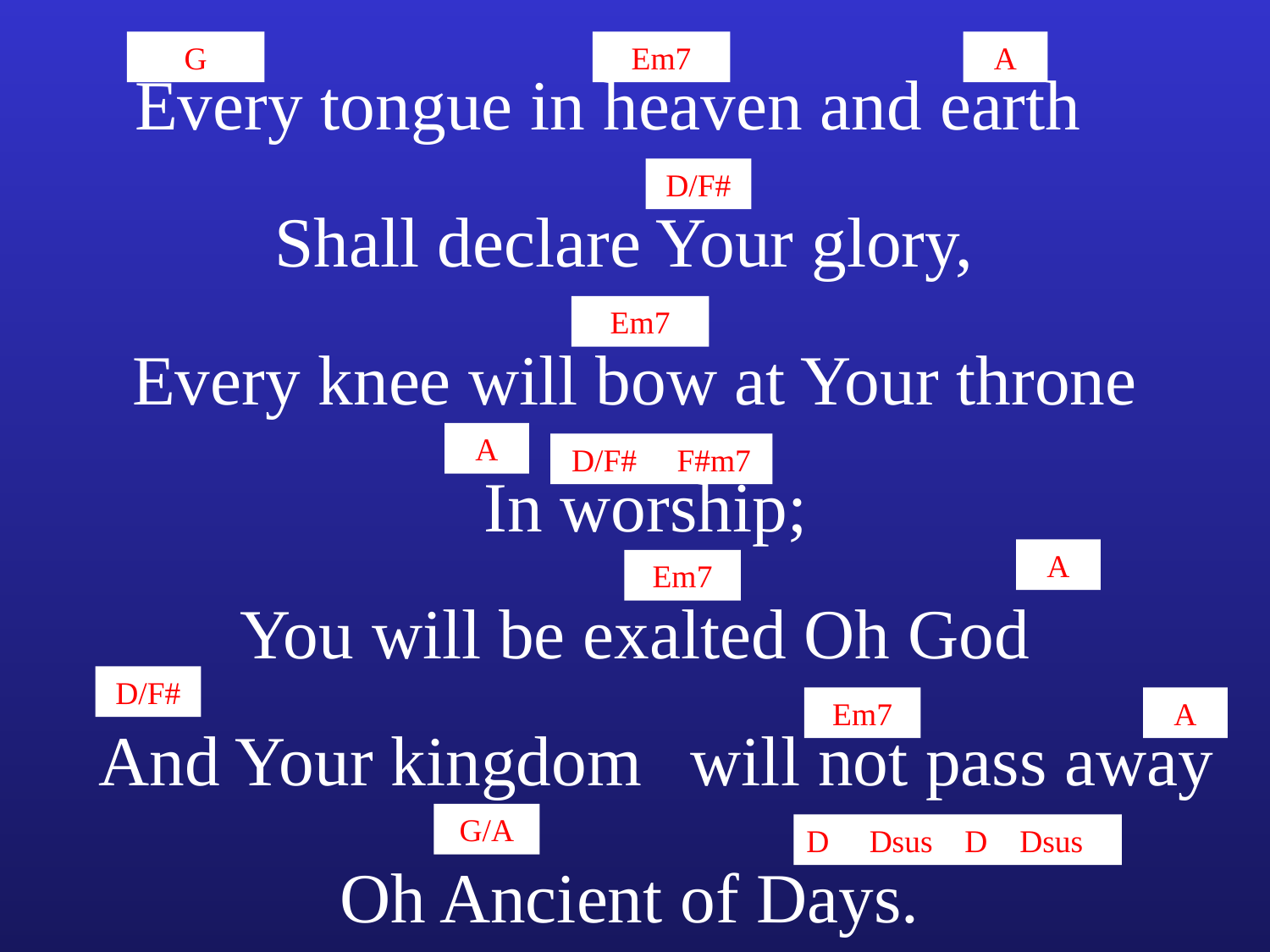

G
Em7
A
Every tongue in heaven and earth
D/F#
Shall declare Your glory,
Em7
Every knee will bow at Your throne
A
D/F#     F#m7
In worship;
A
Em7
You will be exalted Oh God
D/F#
Em7
A
And Your kingdom
will not pass away
G/A
D     Dsus    D    Dsus
Oh Ancient of Days.